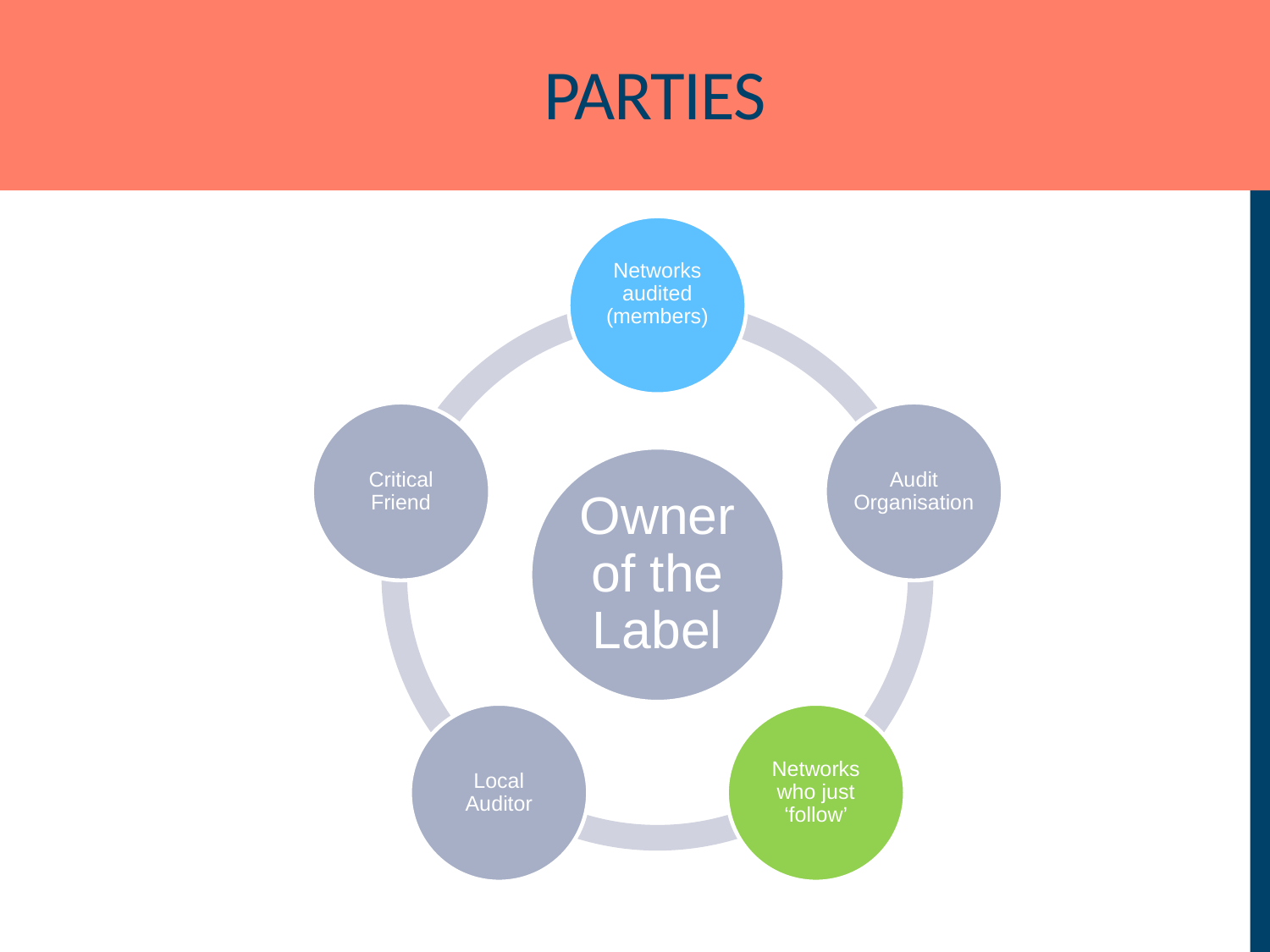

# Parties
Owner of the Label
Networks audited (members)
Audit Organisation
Networks who just ‘follow’
Local Auditor
Critical Friend